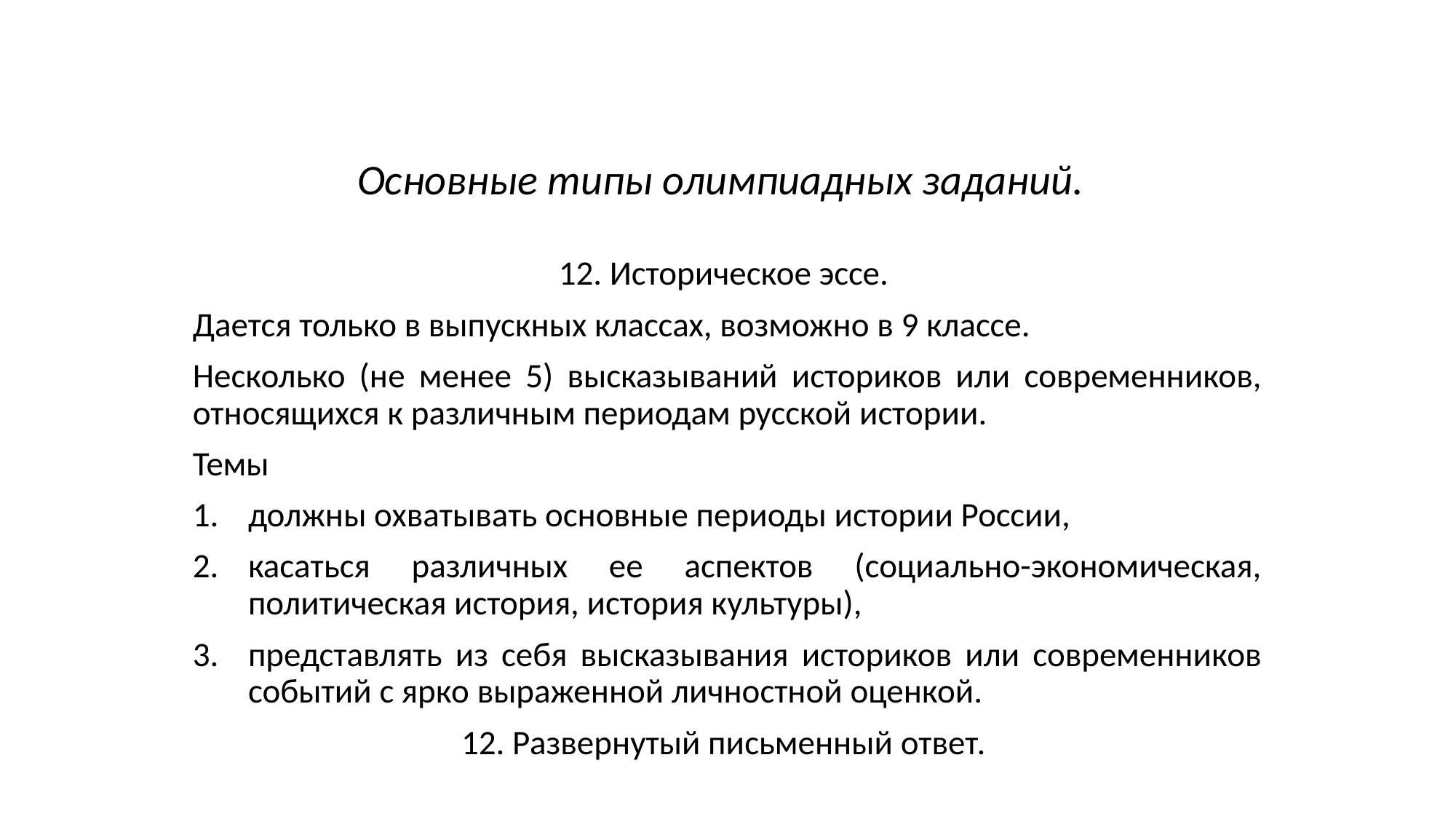

# Основные типы олимпиадных заданий.
12. Историческое эссе.
Дается только в выпускных классах, возможно в 9 классе.
Несколько (не менее 5) высказываний историков или современников, относящихся к различным периодам русской истории.
Темы
должны охватывать основные периоды истории России,
касаться различных ее аспектов (социально-экономическая, политическая история, история культуры),
представлять из себя высказывания историков или современников событий с ярко выраженной личностной оценкой.
12. Развернутый письменный ответ.